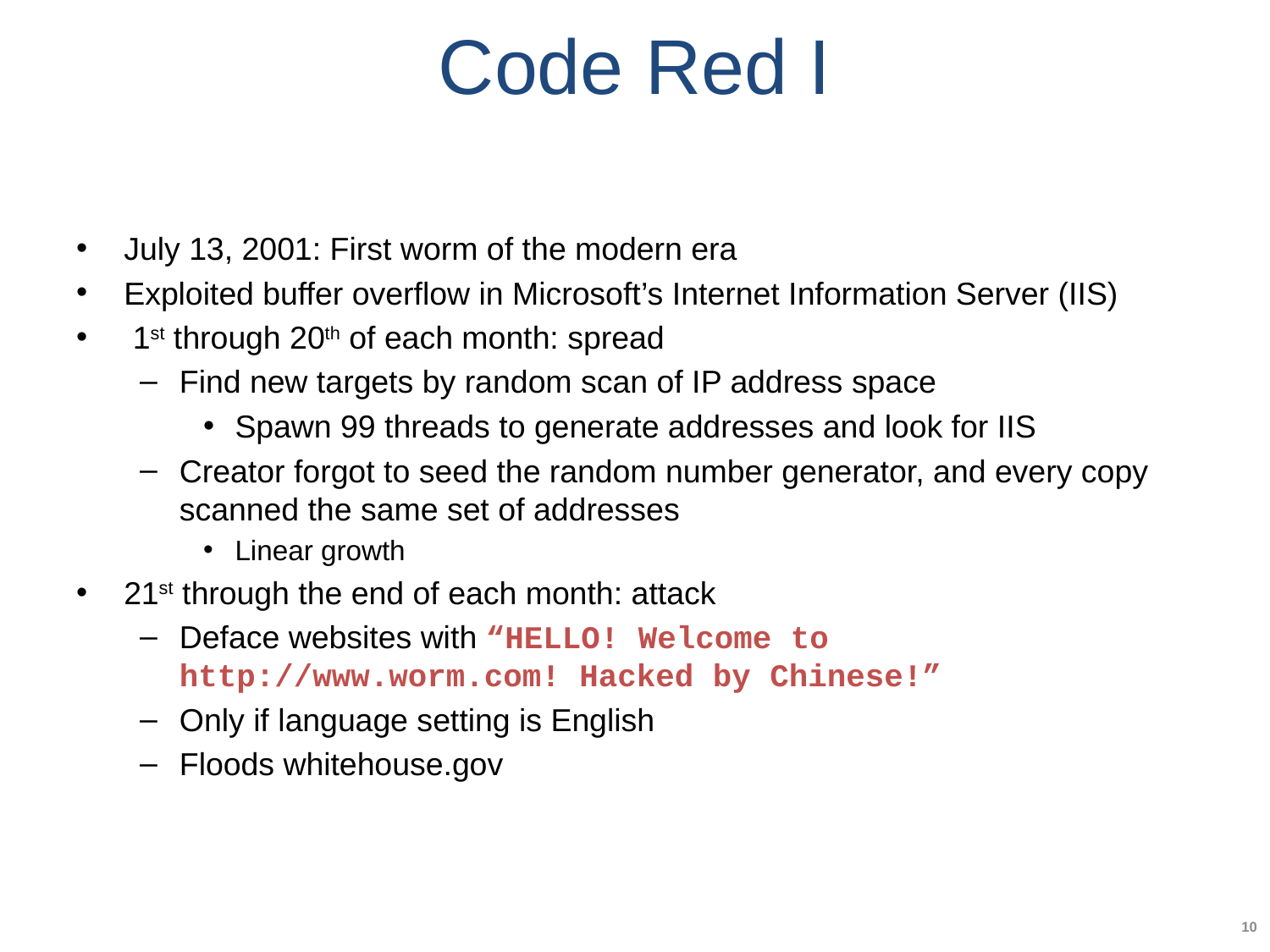

# Code Red I
July 13, 2001: First worm of the modern era
Exploited buffer overflow in Microsoft’s Internet Information Server (IIS)
 1st through 20th of each month: spread
Find new targets by random scan of IP address space
Spawn 99 threads to generate addresses and look for IIS
Creator forgot to seed the random number generator, and every copy scanned the same set of addresses
Linear growth
21st through the end of each month: attack
Deface websites with “HELLO! Welcome to http://www.worm.com! Hacked by Chinese!”
Only if language setting is English
Floods whitehouse.gov
10